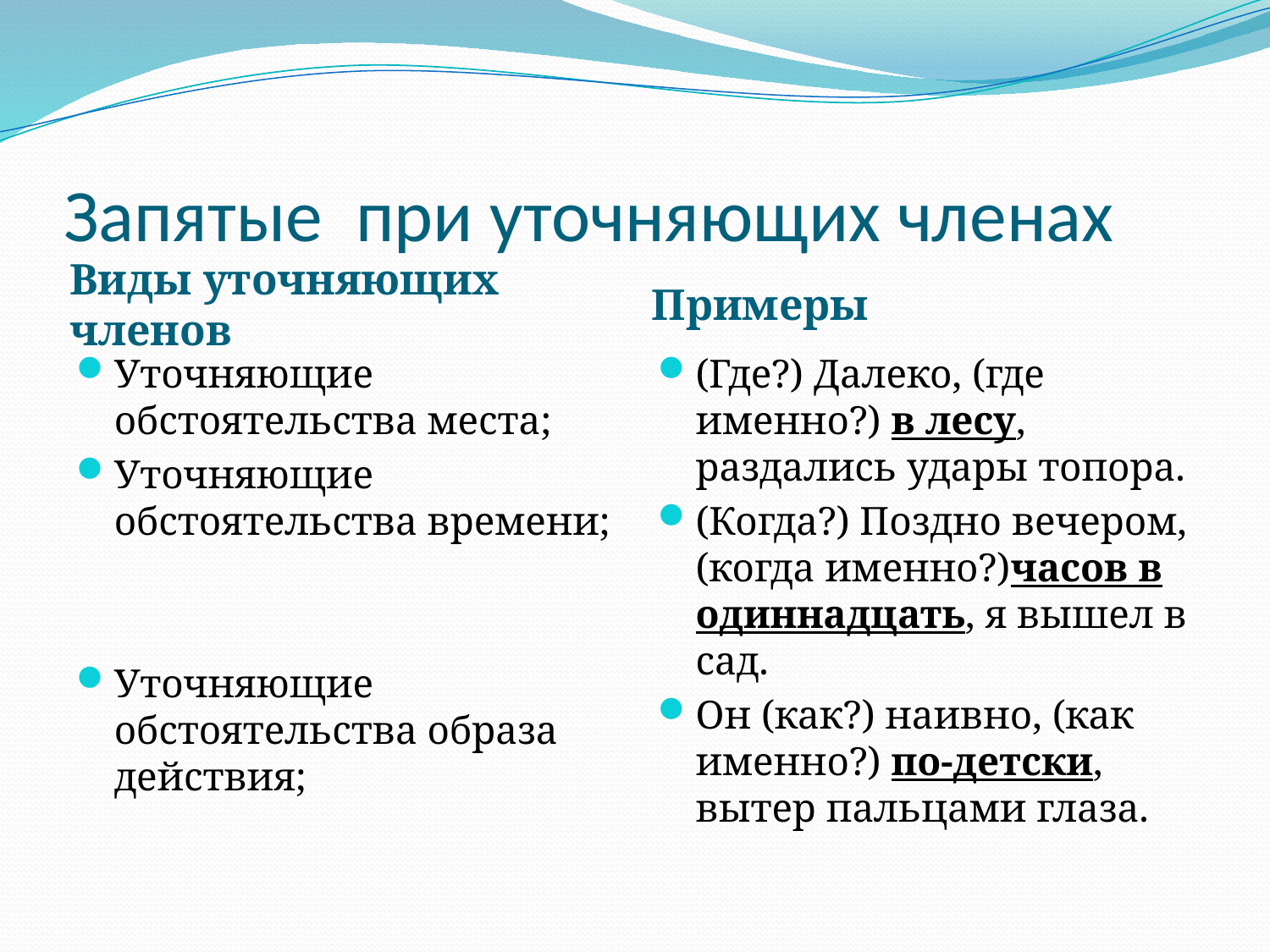

# Запятые  при уточняющих членах
Виды уточняющих членов
Примеры
Уточняющие обстоятельства места;
Уточняющие обстоятельства времени;

Уточняющие обстоятельства образа действия;
(Где?) Далеко, (где именно?) в лесу, раздались удары топора.
(Когда?) Поздно вечером, (когда именно?)часов в одиннадцать, я вышел в сад.
Он (как?) наивно, (как именно?) по-детски, вытер пальцами глаза.